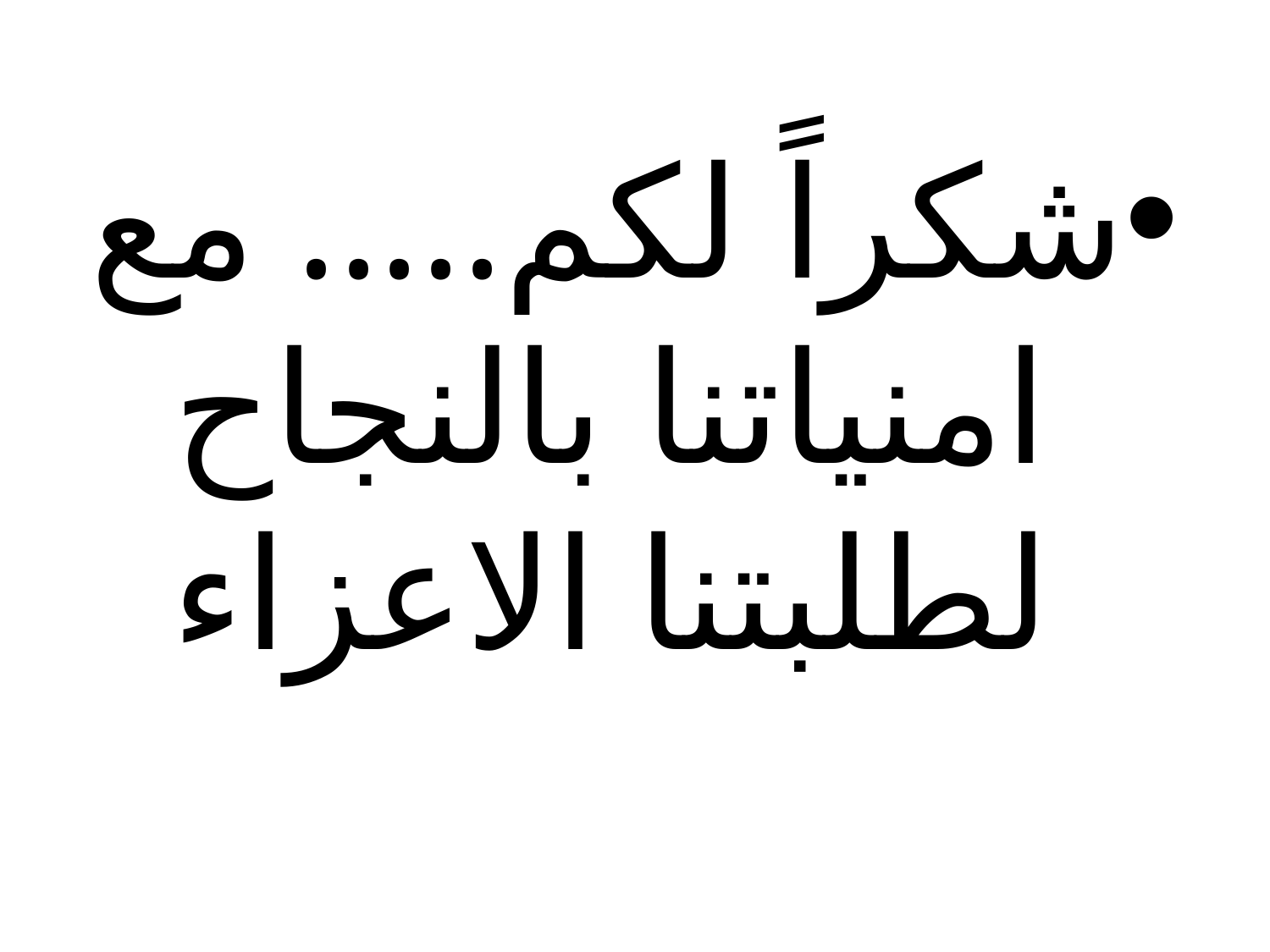

شكراً لكم..... مع امنياتنا بالنجاح لطلبتنا الاعزاء